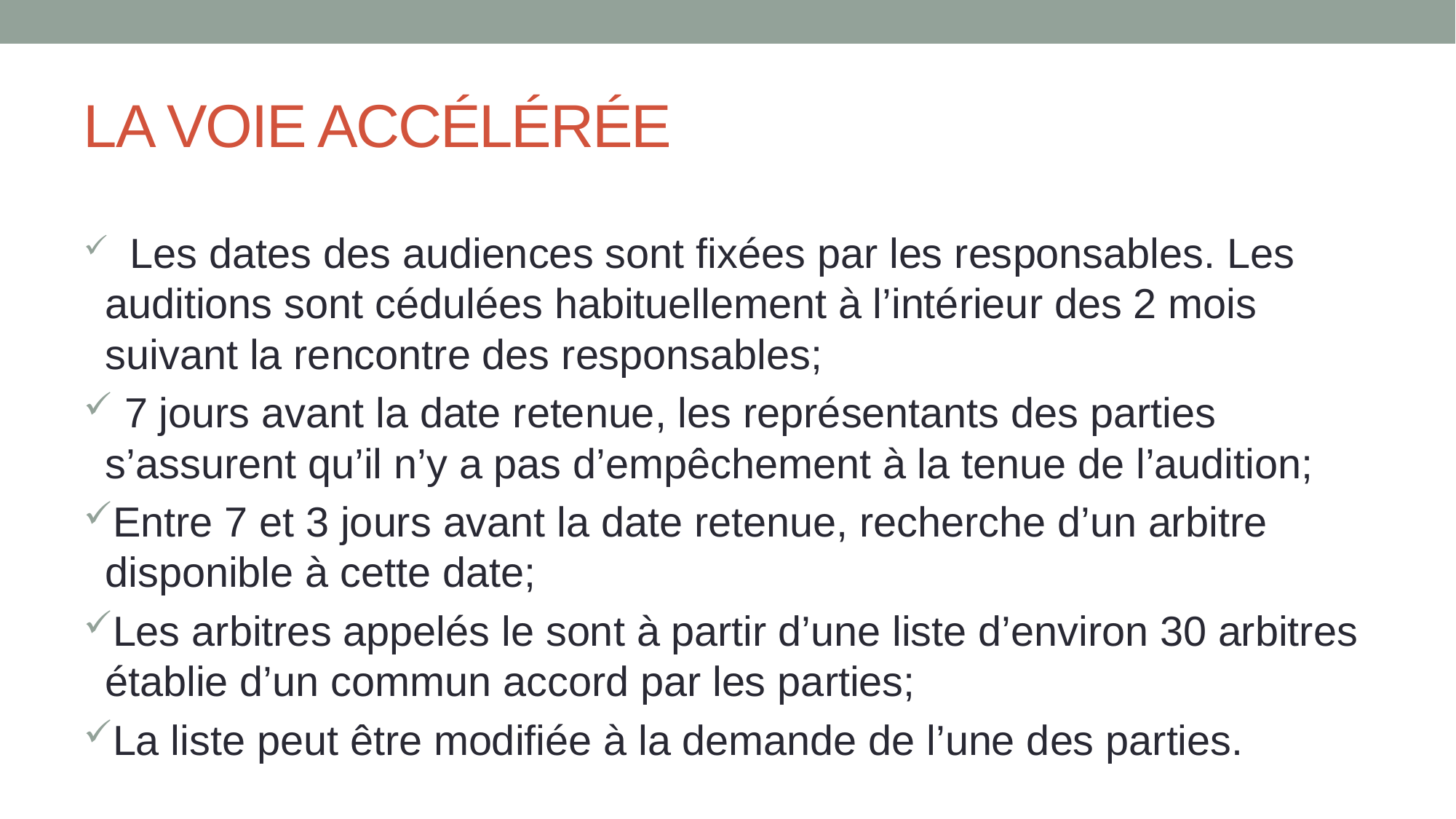

# LA VOIE ACCÉLÉRÉE

  Les dates des audiences sont fixées par les responsables. Les auditions sont cédulées habituellement à l’intérieur des 2 mois suivant la rencontre des responsables;
 7 jours avant la date retenue, les représentants des parties s’assurent qu’il n’y a pas d’empêchement à la tenue de l’audition;
Entre 7 et 3 jours avant la date retenue, recherche d’un arbitre disponible à cette date;
Les arbitres appelés le sont à partir d’une liste d’environ 30 arbitres établie d’un commun accord par les parties;
La liste peut être modifiée à la demande de l’une des parties.